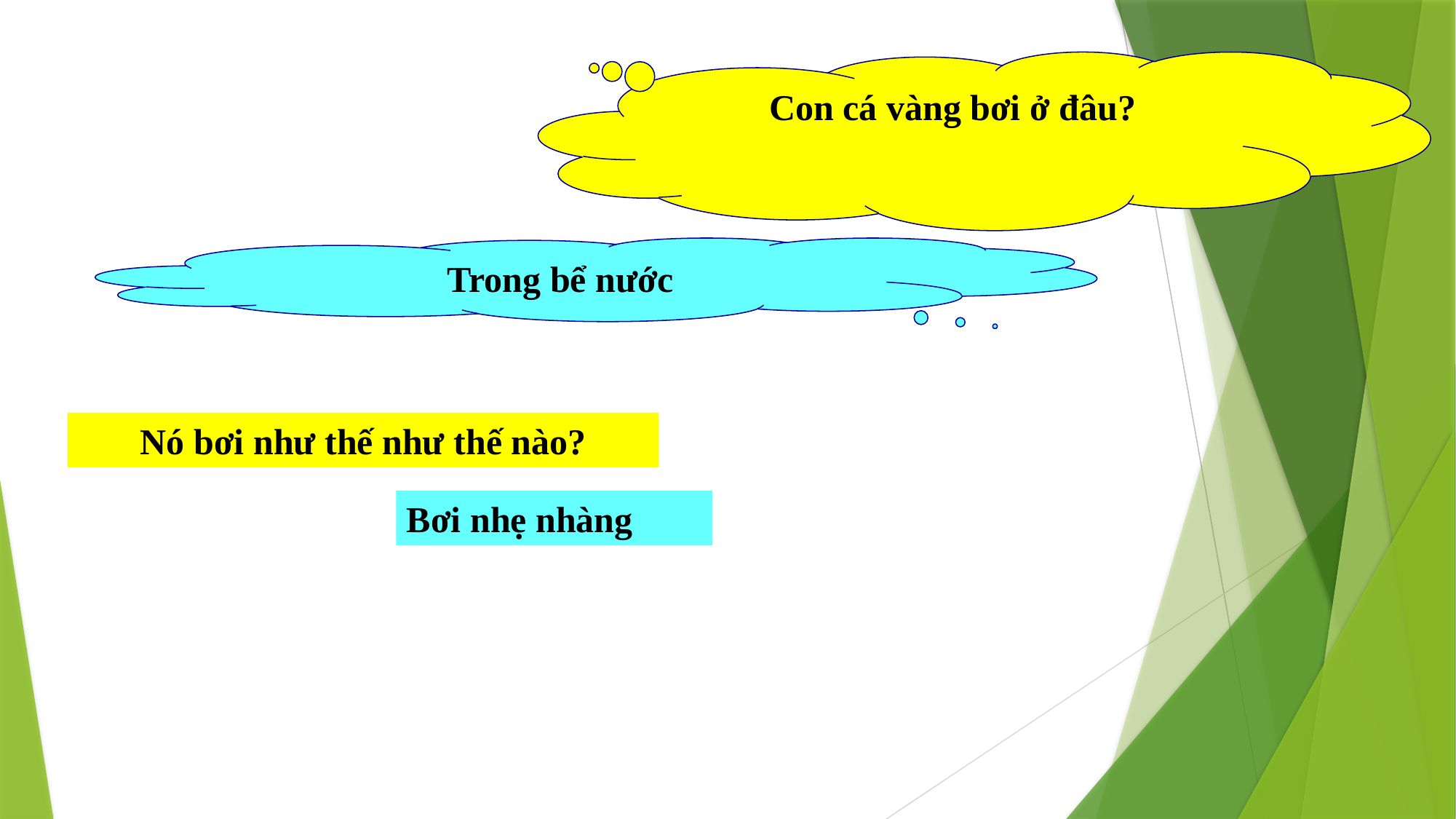

Con cá vàng bơi ở đâu?

Trong bể nước
Nó bơi như thế như thế nào?
Bơi nhẹ nhàng